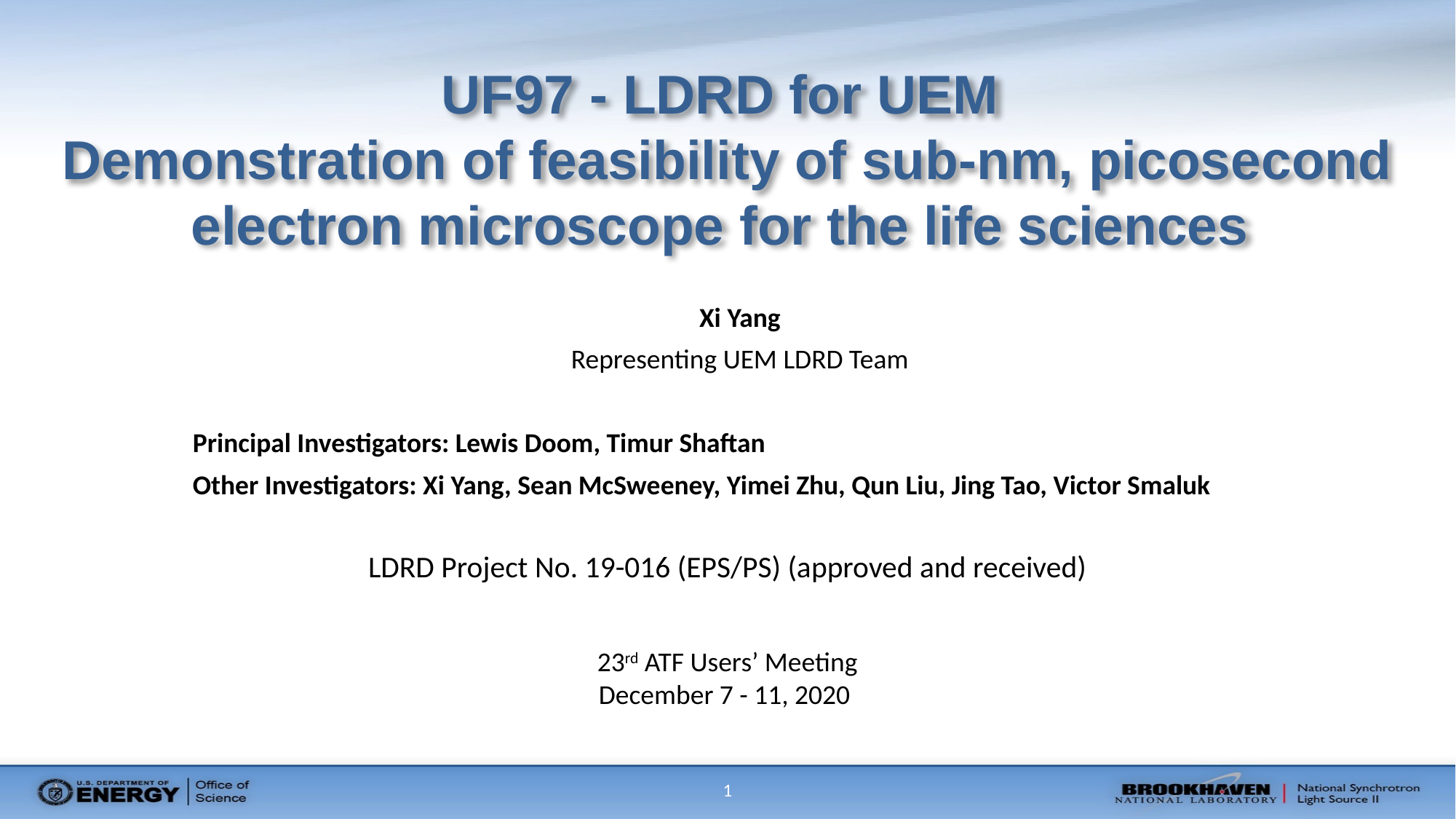

# UF97 - LDRD for UEM Demonstration of feasibility of sub-nm, picosecond electron microscope for the life sciences
Xi Yang
Representing UEM LDRD Team

Principal Investigators: Lewis Doom, Timur Shaftan
Other Investigators: Xi Yang, Sean McSweeney, Yimei Zhu, Qun Liu, Jing Tao, Victor Smaluk
LDRD Project No. 19-016 (EPS/PS) (approved and received)
23rd ATF Users’ Meeting
December 7 - 11, 2020